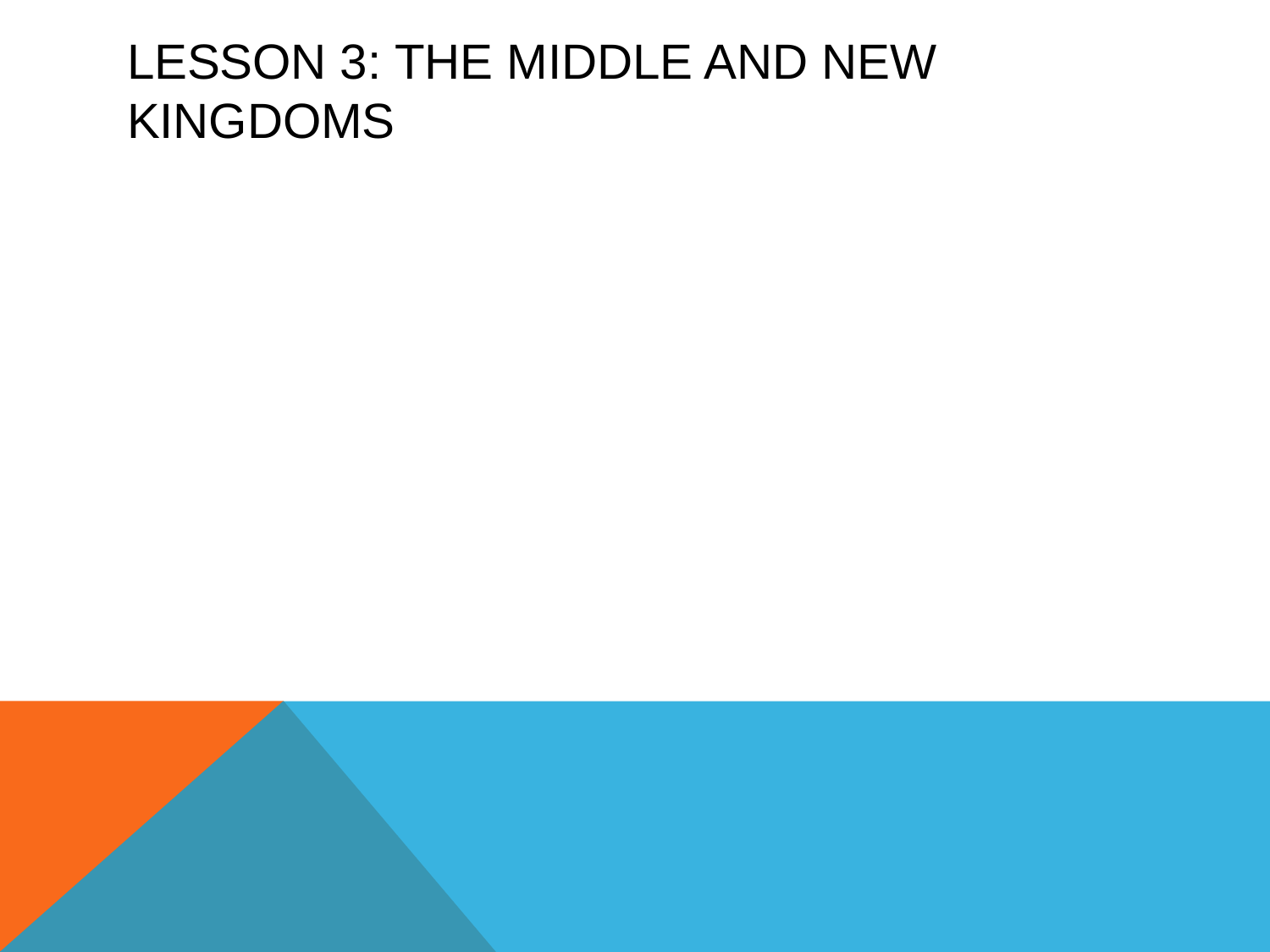

# Lesson 3: The Middle and New Kingdoms